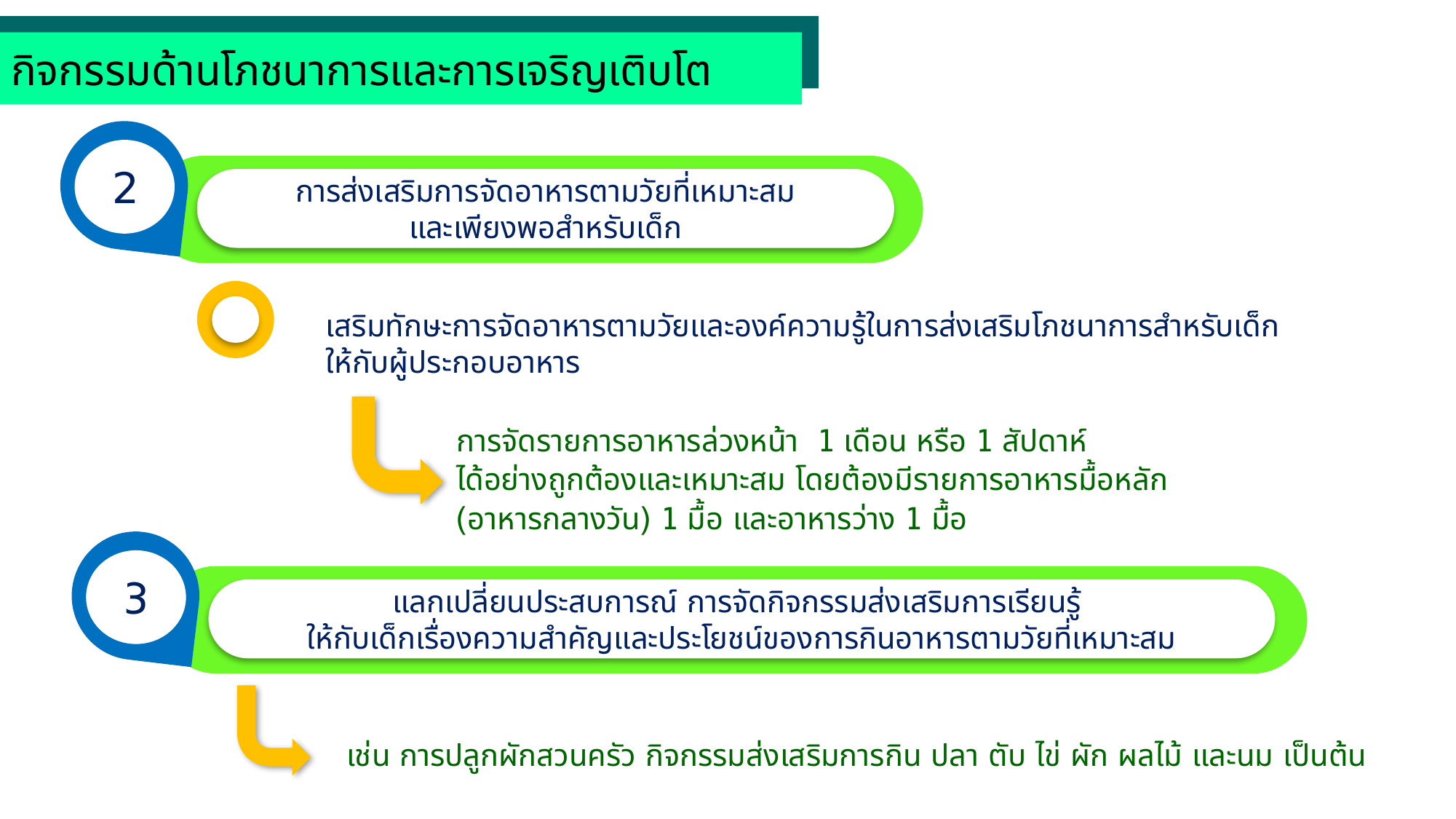

กิจกรรมด้านโภชนาการและการเจริญเติบโต

2

การส่งเสริมการจัดอาหารตามวัยที่เหมาะสม
และเพียงพอสำหรับเด็ก

เสริมทักษะการจัดอาหารตามวัยและองค์ความรู้ในการส่งเสริมโภชนาการสำหรับเด็ก
ให้กับผู้ประกอบอาหาร

การจัดรายการอาหารล่วงหน้า  1 เดือน หรือ 1 สัปดาห์
ได้อย่างถูกต้องและเหมาะสม โดยต้องมีรายการอาหารมื้อหลัก
(อาหารกลางวัน) 1 มื้อ และอาหารว่าง 1 มื้อ

3

แลกเปลี่ยนประสบการณ์ การจัดกิจกรรมส่งเสริมการเรียนรู้
ให้กับเด็กเรื่องความสำคัญและประโยชน์ของการกินอาหารตามวัยที่เหมาะสม
เช่น การปลูกผักสวนครัว กิจกรรมส่งเสริมการกิน ปลา ตับ ไข่ ผัก ผลไม้ และนม เป็นต้น